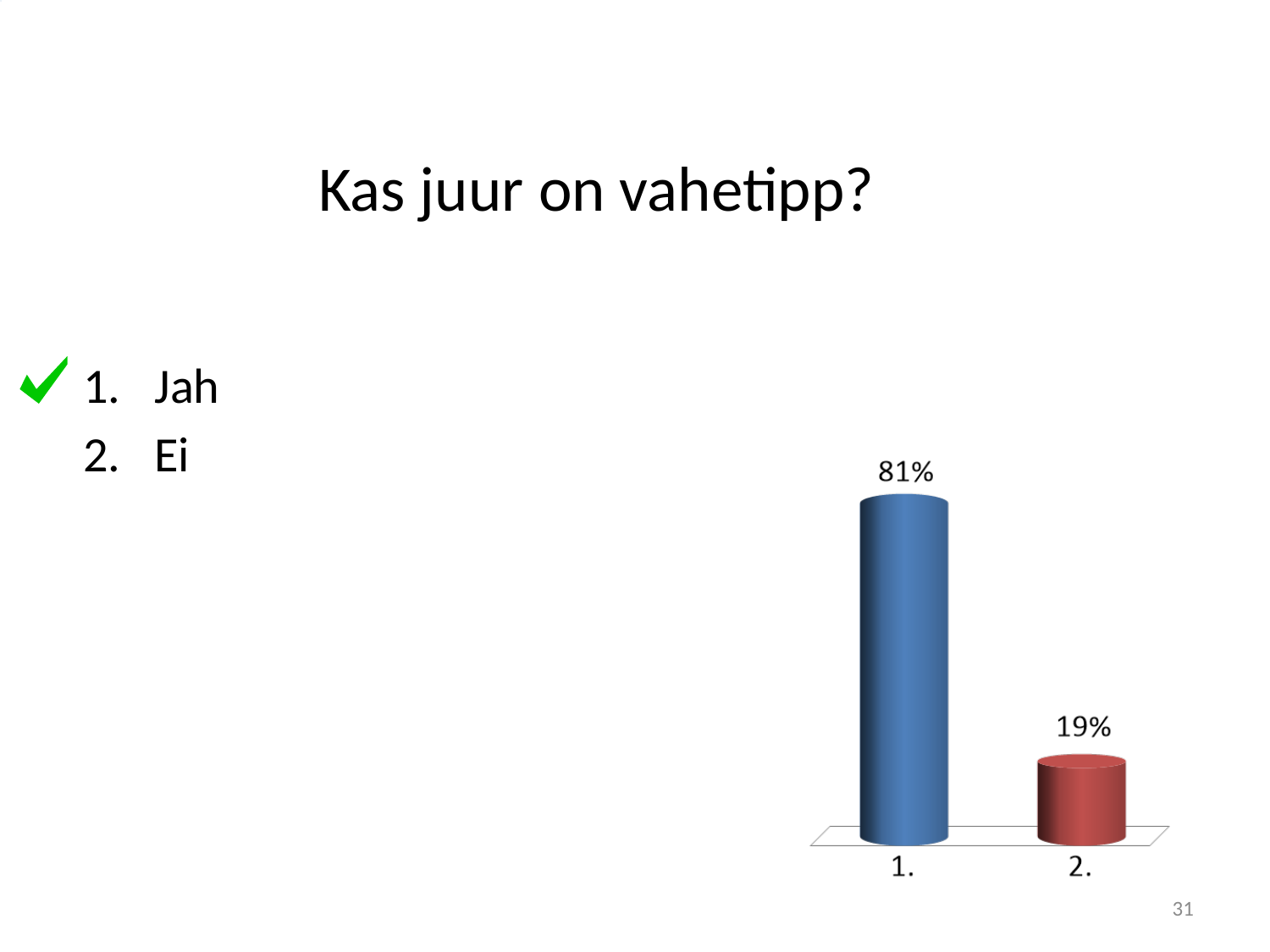

# Kas juur on vahetipp?
Jah
Ei

31